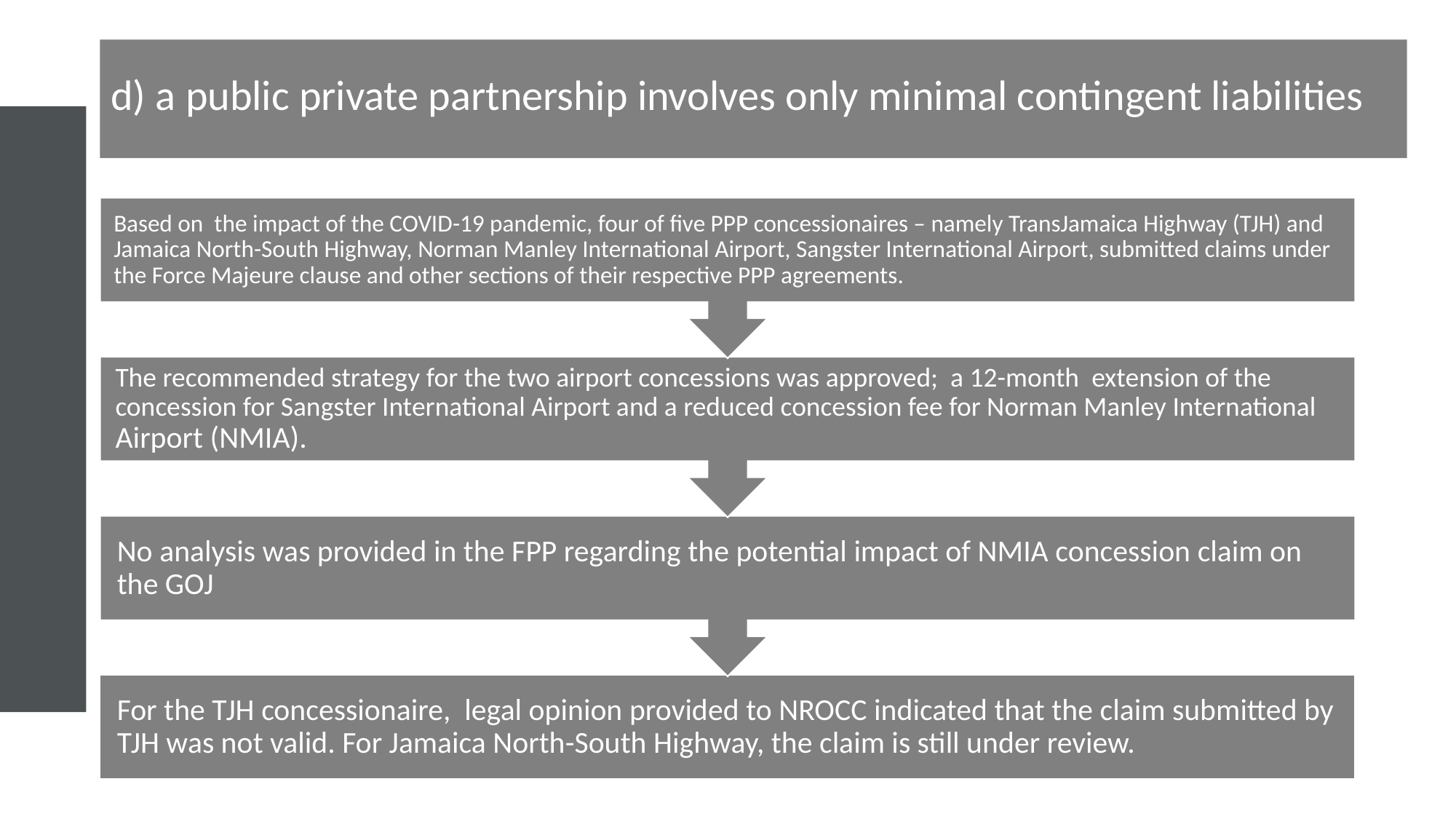

# d) a public private partnership involves only minimal contingent liabilities

For the TJH concessionaire,  legal opinion provided to NROCC indicated that the claim submitted by TJH was not valid. For Jamaica North-South Highway, the claim is still under review.
No analysis was provided in the FPP regarding the potential impact of NMIA concession claim on the GOJ
The recommended strategy for the two airport concessions was approved;  a 12-month  extension of the concession for Sangster International Airport and a reduced concession fee for Norman Manley International Airport (NMIA).
Based on  the impact of the COVID-19 pandemic, four of five PPP concessionaires – namely TransJamaica Highway (TJH) and Jamaica North-South Highway, Norman Manley International Airport, Sangster International Airport, submitted claims under the Force Majeure clause and other sections of their respective PPP agreements.